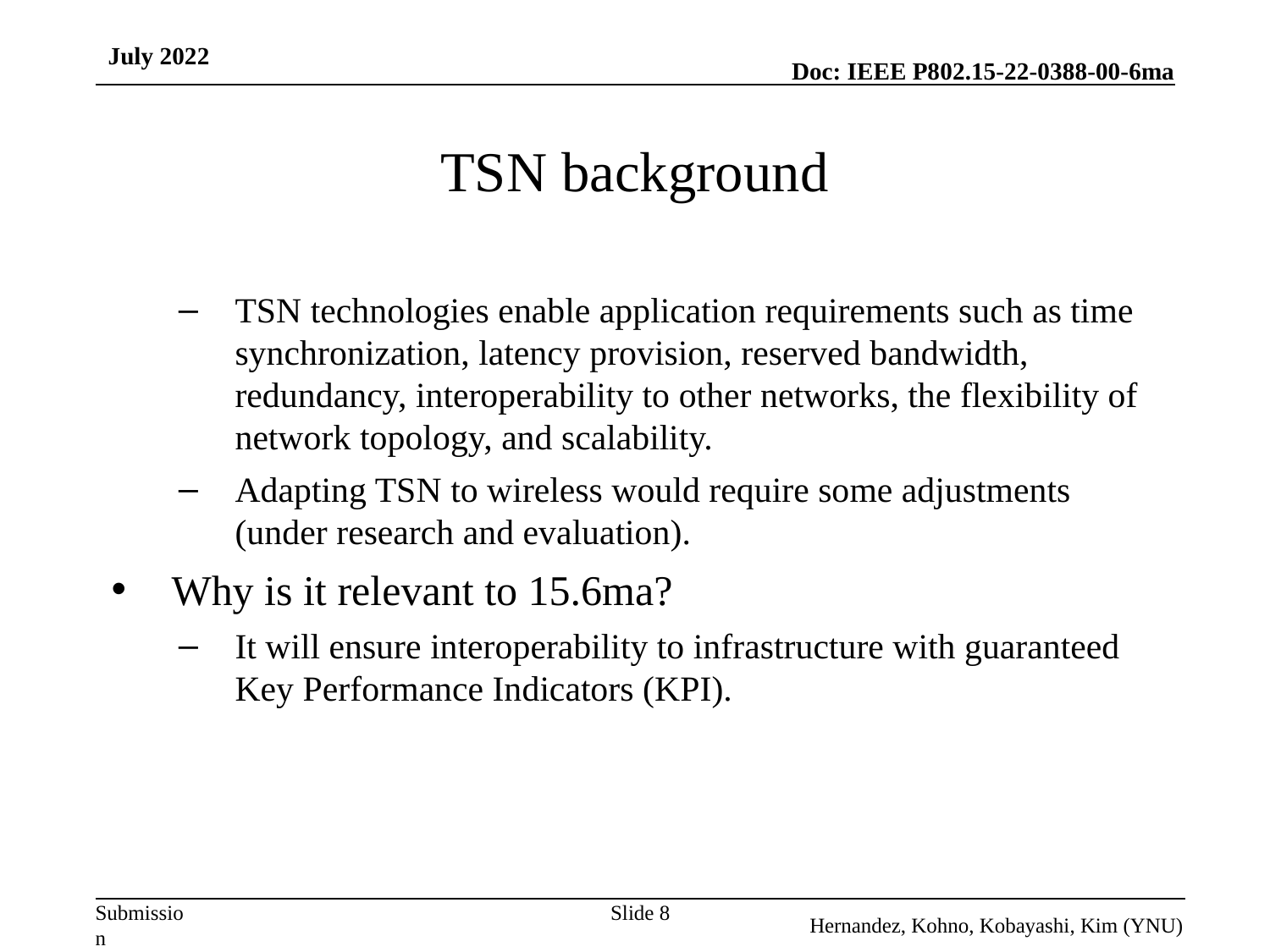

July 2022
# TSN background
TSN technologies enable application requirements such as time synchronization, latency provision, reserved bandwidth, redundancy, interoperability to other networks, the flexibility of network topology, and scalability.
Adapting TSN to wireless would require some adjustments (under research and evaluation).
Why is it relevant to 15.6ma?
It will ensure interoperability to infrastructure with guaranteed Key Performance Indicators (KPI).

Slide 8
Hernandez, Kohno, Kobayashi, Kim (YNU)